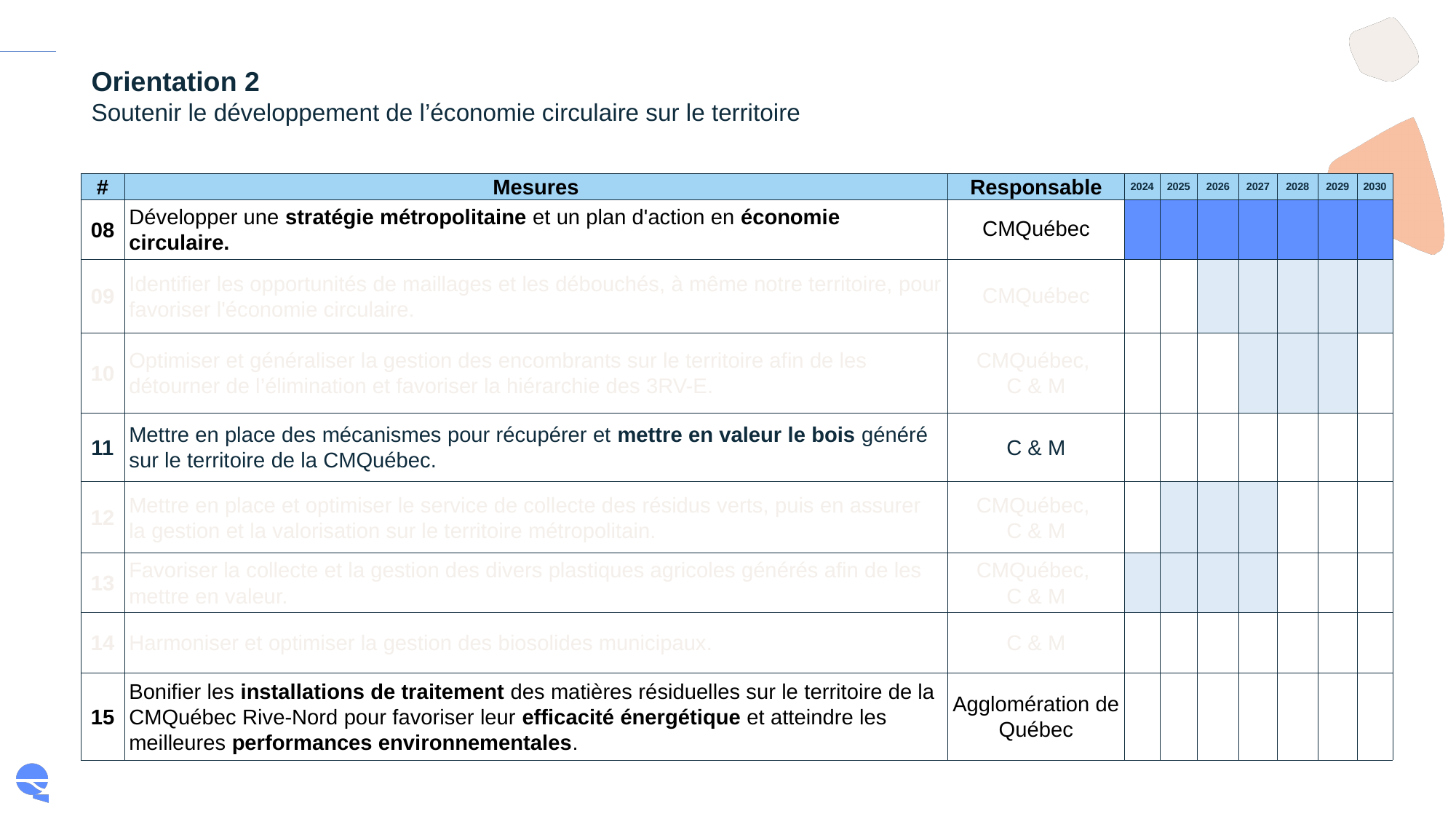

Orientation 2
Soutenir le développement de l’économie circulaire sur le territoire
| # | Mesures | Responsable | 2024 | 2025 | 2026 | 2027 | 2028 | 2029 | 2030 |
| --- | --- | --- | --- | --- | --- | --- | --- | --- | --- |
| 08 | Développer une stratégie métropolitaine et un plan d'action en économie circulaire. | CMQuébec |  |  |  |  |  |  |  |
| 09 | Identifier les opportunités de maillages et les débouchés, à même notre territoire, pour favoriser l'économie circulaire. | CMQuébec |  |  |  |  |  |  |  |
| 10 | Optimiser et généraliser la gestion des encombrants sur le territoire afin de les détourner de l’élimination et favoriser la hiérarchie des 3RV-E. | CMQuébec, C & M |  |  |  |  |  |  |  |
| 11 | Mettre en place des mécanismes pour récupérer et mettre en valeur le bois généré sur le territoire de la CMQuébec. | C & M |  |  |  |  |  |  |  |
| 12 | Mettre en place et optimiser le service de collecte des résidus verts, puis en assurer la gestion et la valorisation sur le territoire métropolitain. | CMQuébec, C & M |  |  |  |  |  |  |  |
| 13 | Favoriser la collecte et la gestion des divers plastiques agricoles générés afin de les mettre en valeur. | CMQuébec, C & M |  |  |  |  |  |  |  |
| 14 | Harmoniser et optimiser la gestion des biosolides municipaux. | C & M |  |  |  |  |  |  |  |
| 15 | Bonifier les installations de traitement des matières résiduelles sur le territoire de la CMQuébec Rive-Nord pour favoriser leur efficacité énergétique et atteindre les meilleures performances environnementales. | Agglomération de Québec |  |  |  |  |  |  |  |